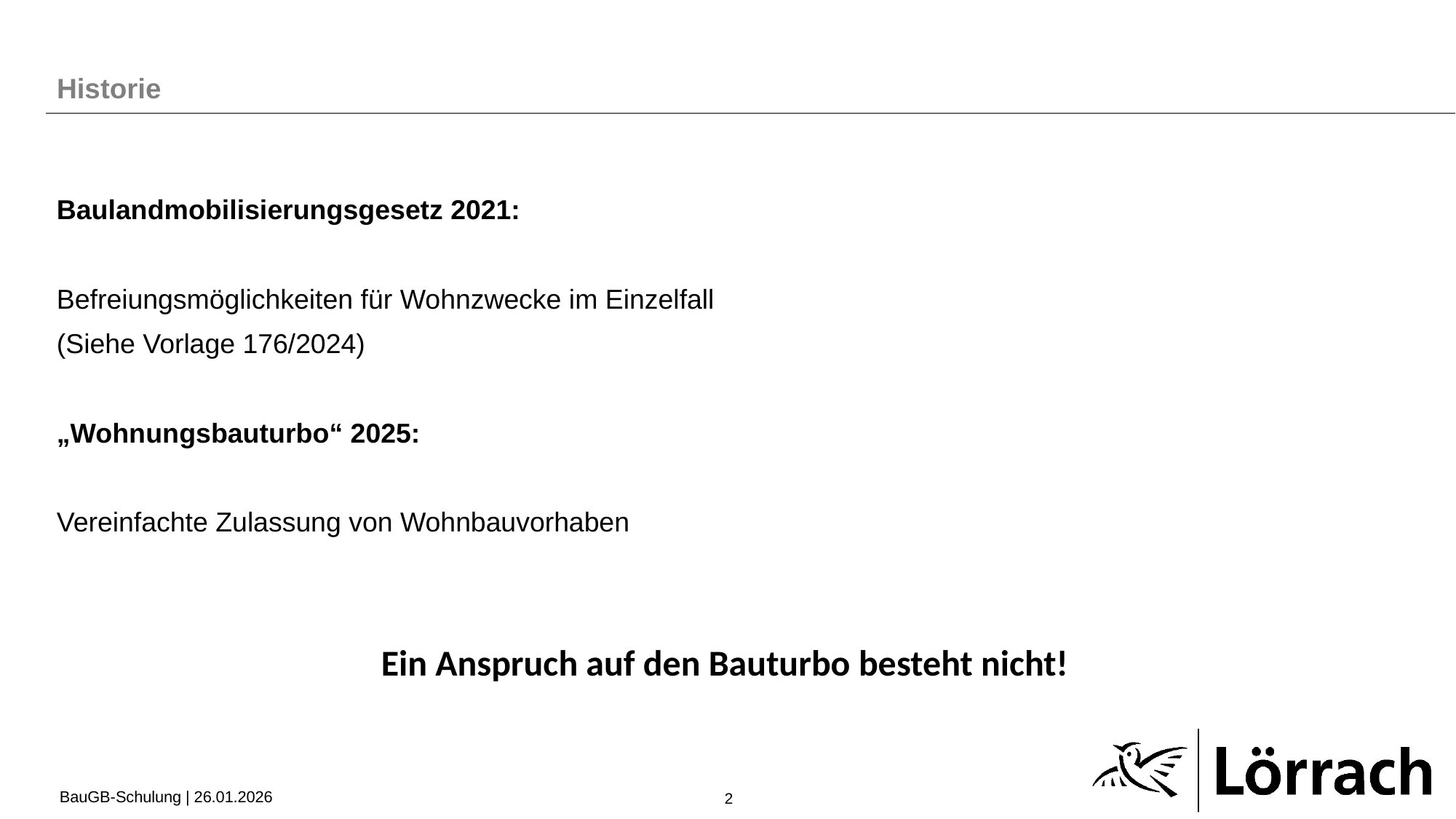

Historie

Baulandmobilisierungsgesetz 2021:

Befreiungsmöglichkeiten für Wohnzwecke im Einzelfall
(Siehe Vorlage 176/2024)

„Wohnungsbauturbo“ 2025:

Vereinfachte Zulassung von Wohnbauvorhaben
Ein Anspruch auf den Bauturbo besteht nicht!